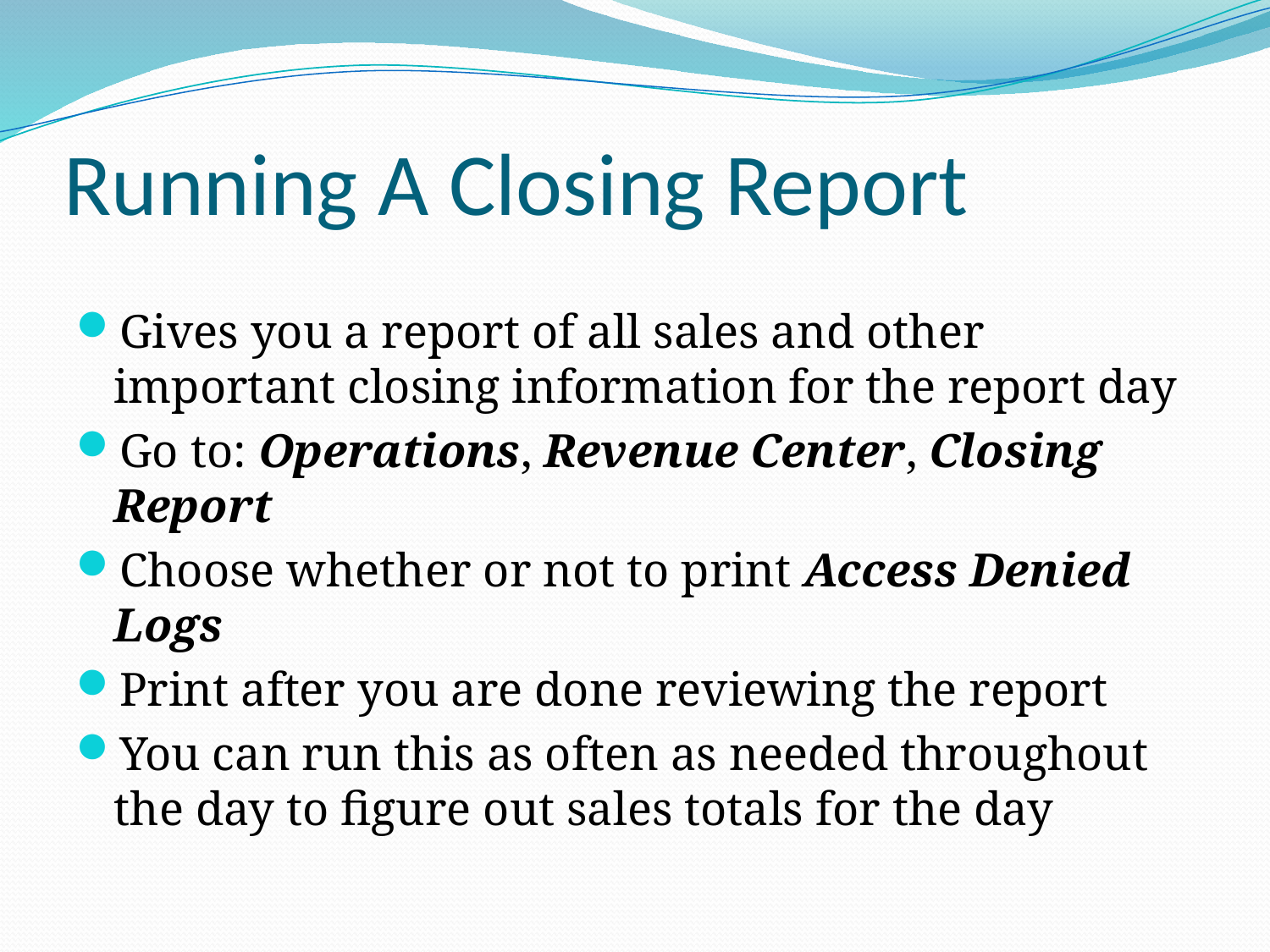

# Running A Closing Report
Gives you a report of all sales and other important closing information for the report day
Go to: Operations, Revenue Center, Closing Report
Choose whether or not to print Access Denied Logs
Print after you are done reviewing the report
You can run this as often as needed throughout the day to figure out sales totals for the day